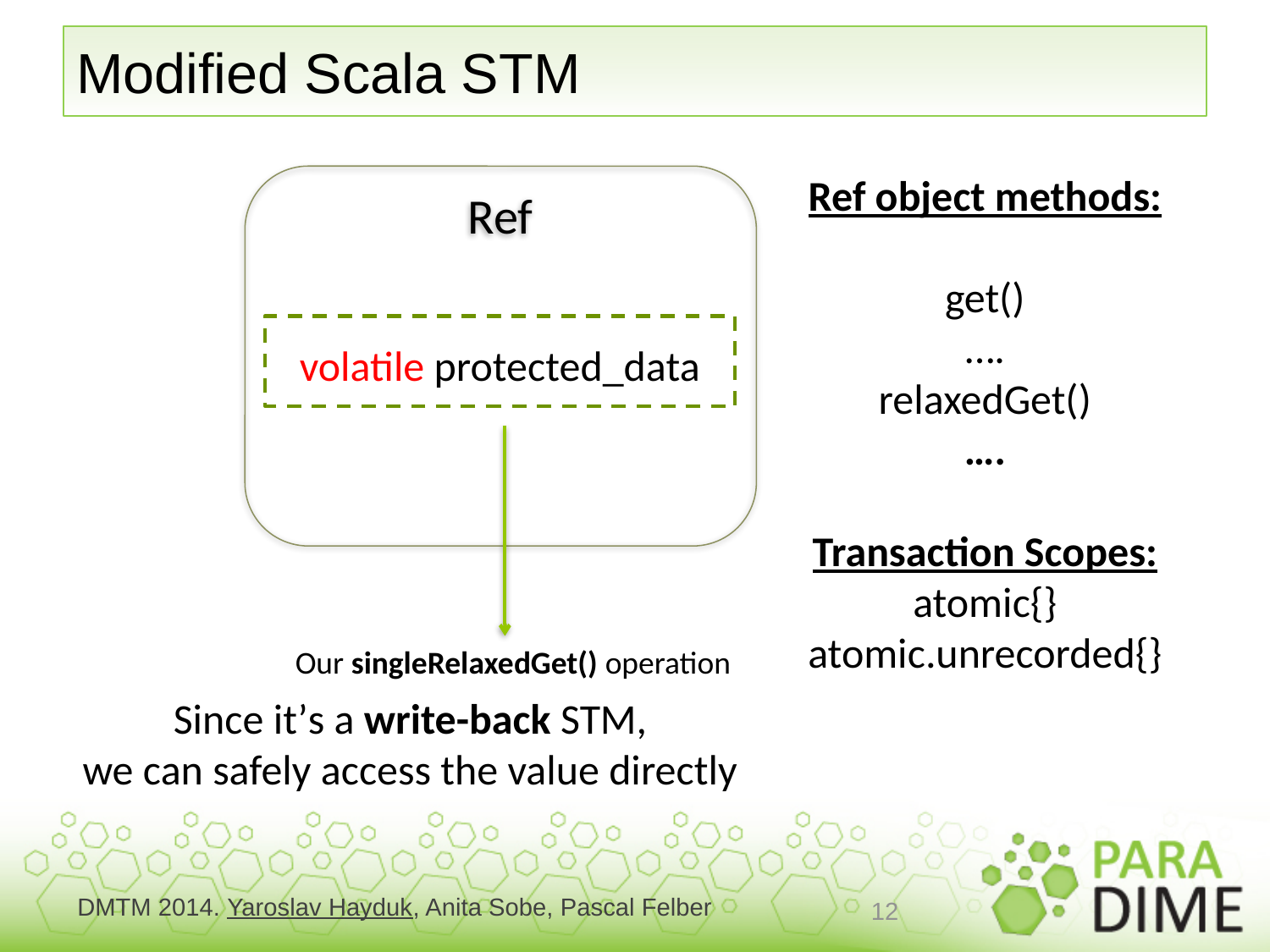

# Modified Scala STM

Ref object methods:

get()
….
relaxedGet()
….

Transaction Scopes:
atomic{}
atomic.unrecorded{}
Ref

volatile protected_data
Our singleRelaxedGet() operation
Since it’s a write-back STM,
we can safely access the value directly
12